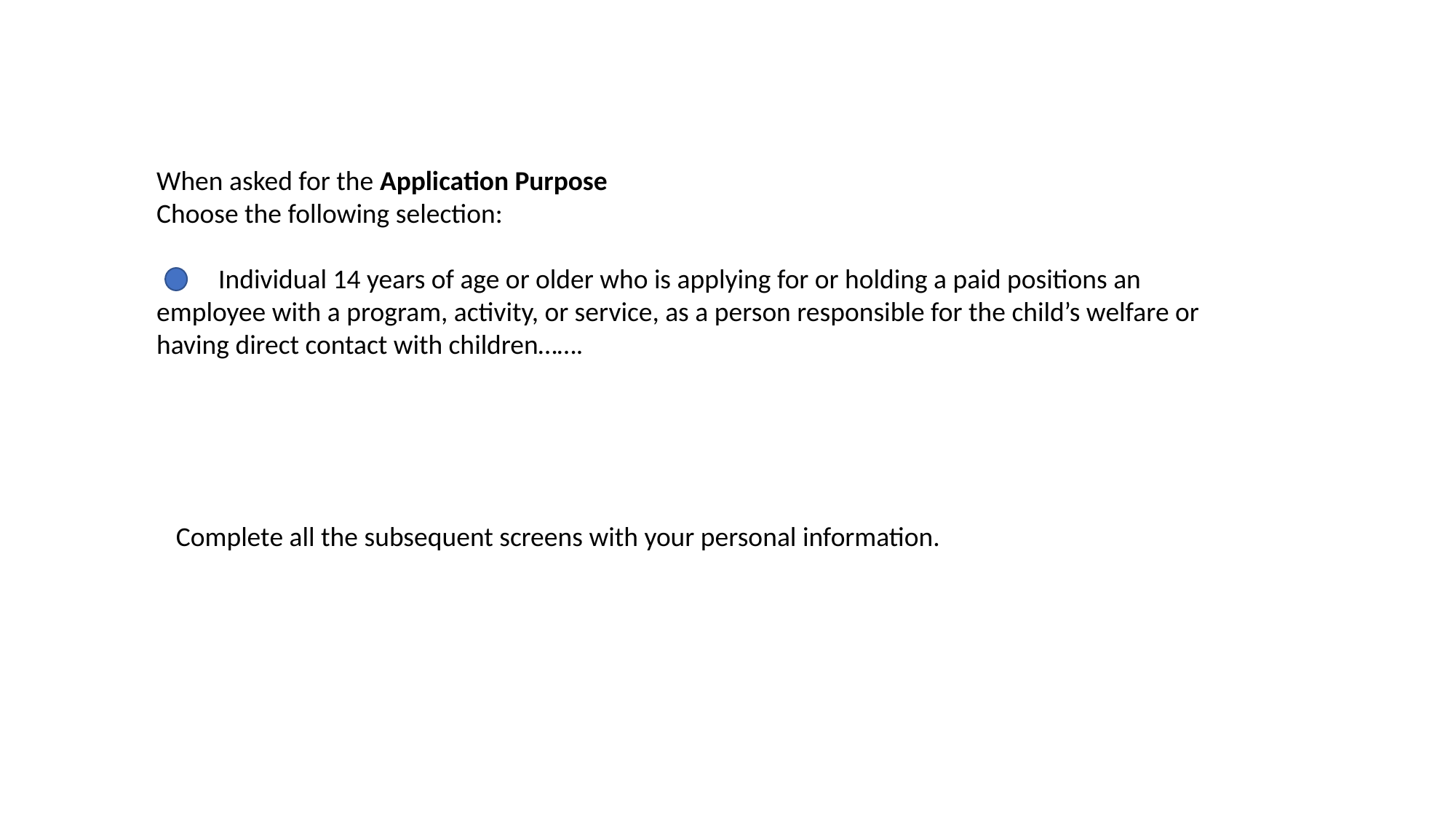

When asked for the Application Purpose
Choose the following selection:

          Individual 14 years of age or older who is applying for or holding a paid positions an employee with a program, activity, or service, as a person responsible for the child’s welfare or having direct contact with children…….

Complete all the subsequent screens with your personal information.